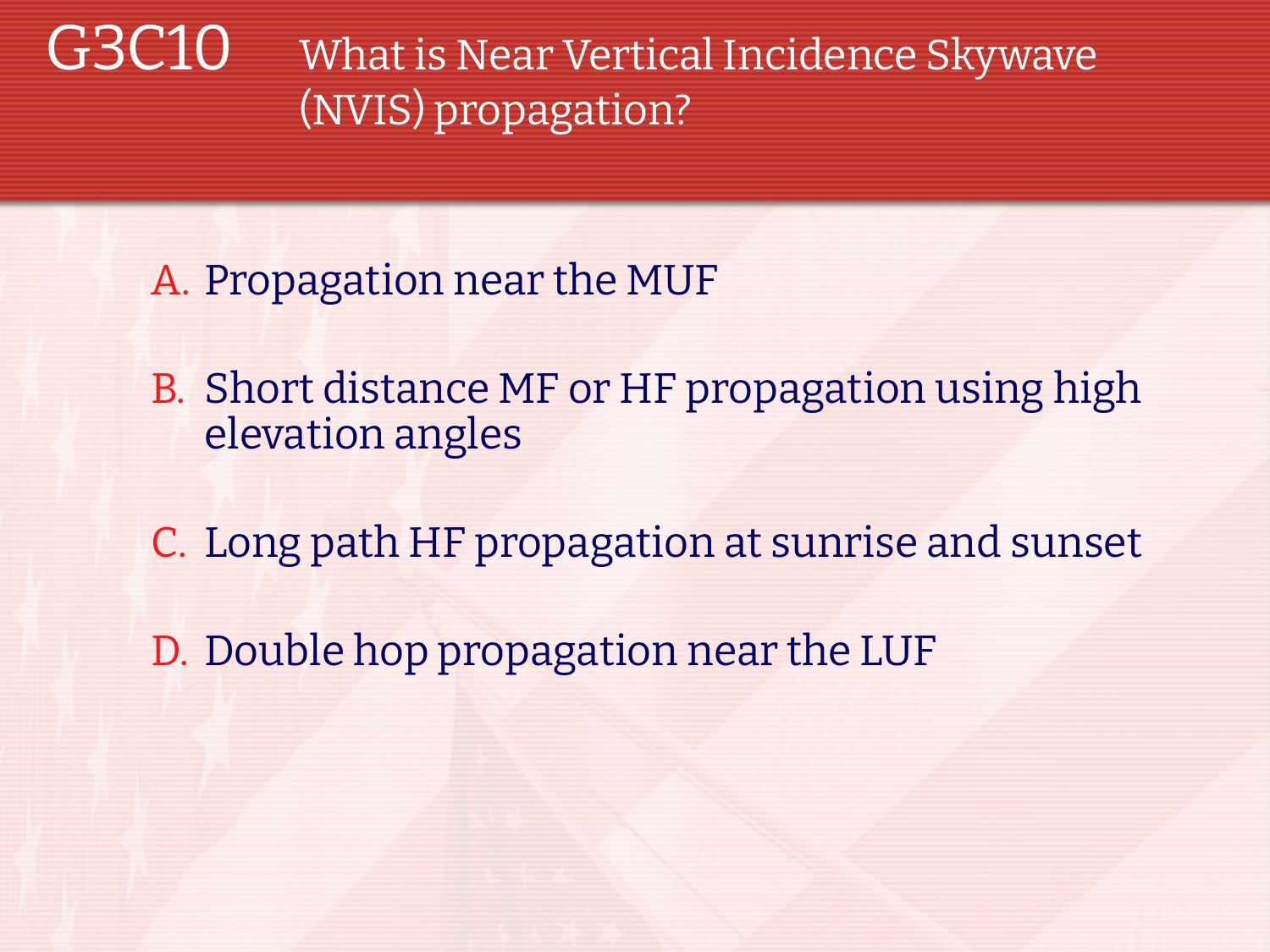

G3C10 	What is Near Vertical Incidence Skywave 			(NVIS) propagation?
Propagation near the MUF

Short distance MF or HF propagation using high elevation angles

Long path HF propagation at sunrise and sunset

Double hop propagation near the LUF